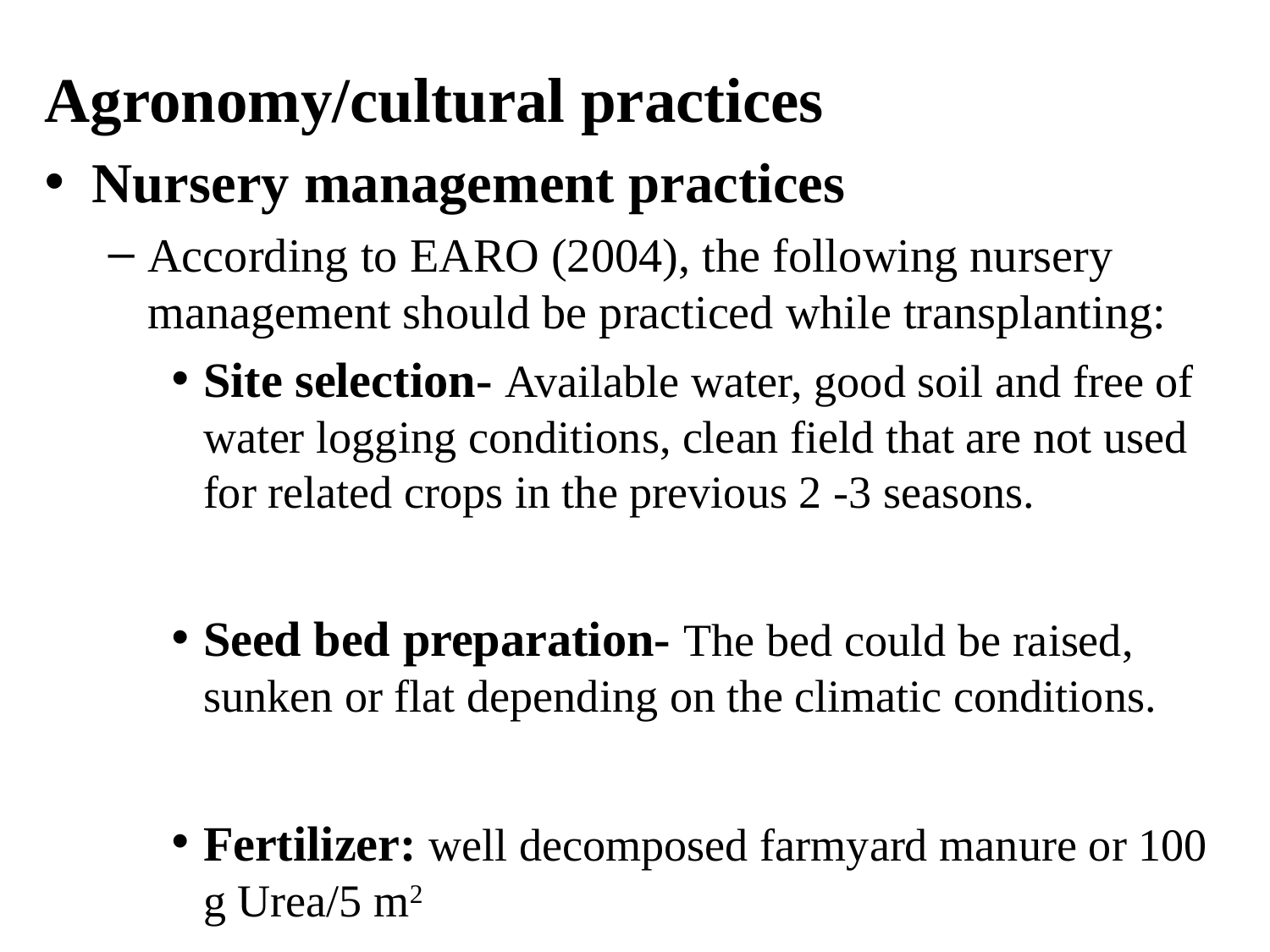

Agronomy/cultural practices
Nursery management practices
According to EARO (2004), the following nursery management should be practiced while transplanting:
Site selection- Available water, good soil and free of water logging conditions, clean field that are not used for related crops in the previous 2 -3 seasons.

Seed bed preparation- The bed could be raised, sunken or flat depending on the climatic conditions.

Fertilizer: well decomposed farmyard manure or 100 g Urea/5 m2